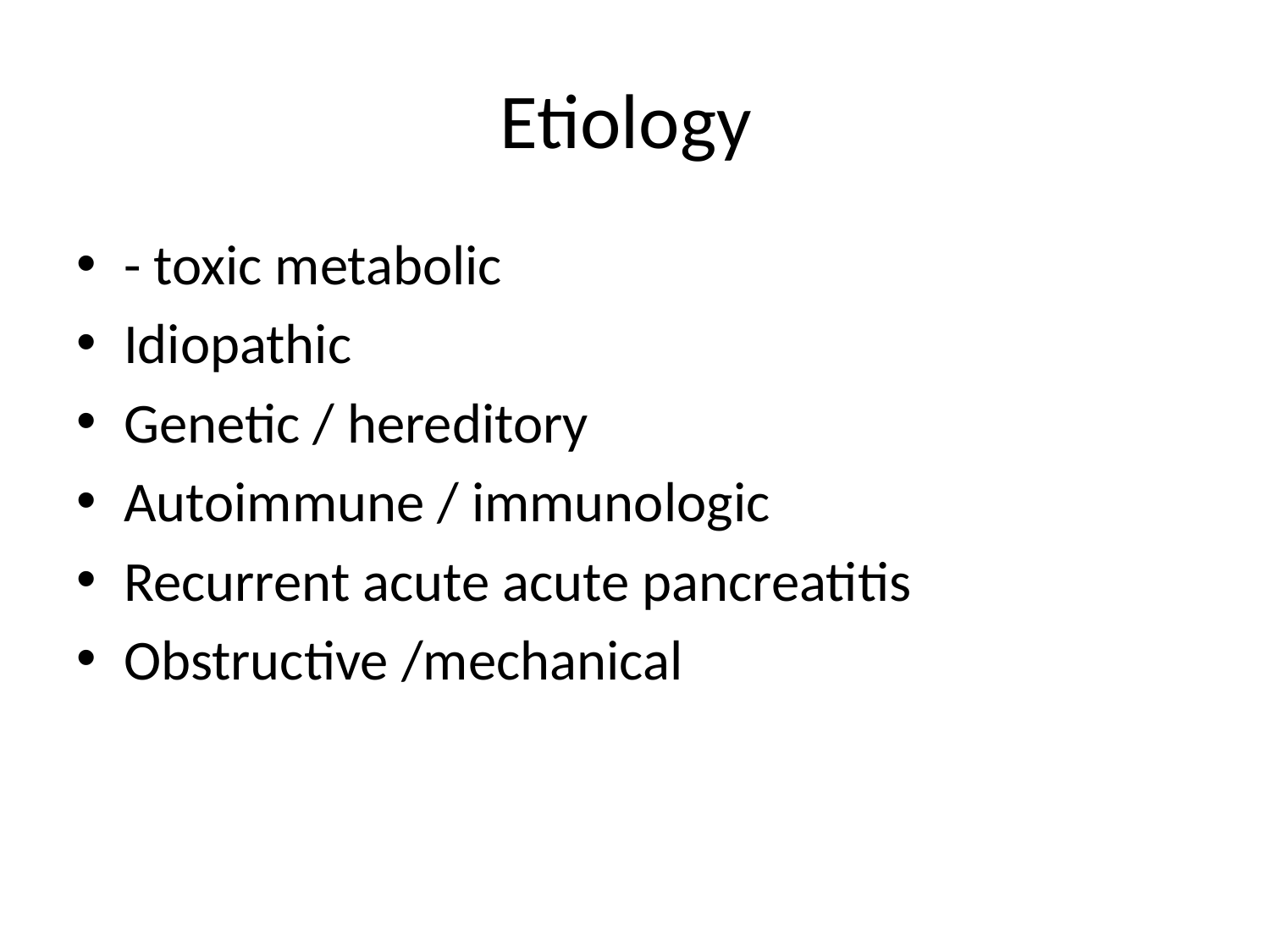

# Etiology
- toxic metabolic
Idiopathic
Genetic / hereditory
Autoimmune / immunologic
Recurrent acute acute pancreatitis
Obstructive /mechanical